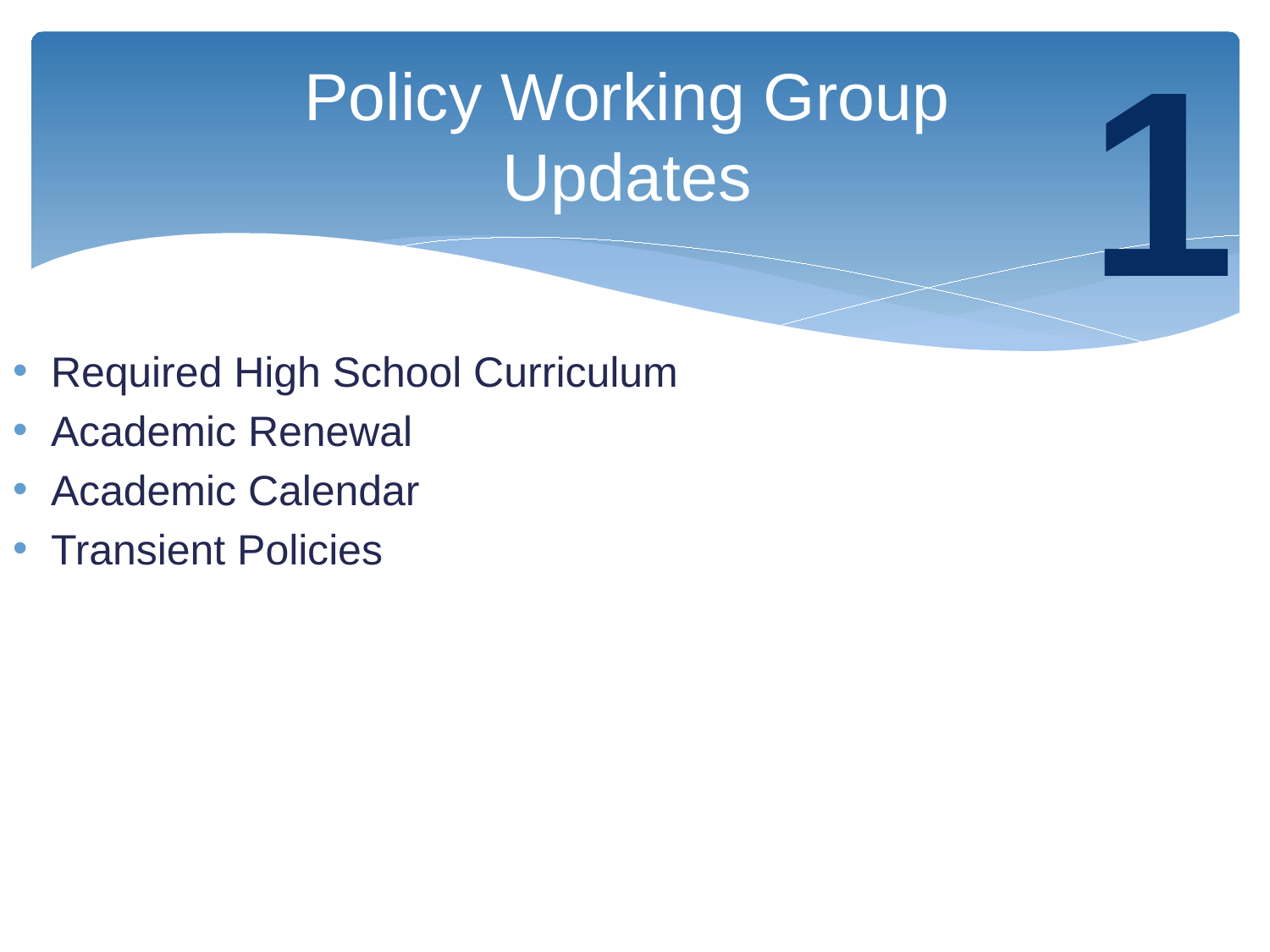

1
# Policy Working Group Updates
Required High School Curriculum
Academic Renewal
Academic Calendar
Transient Policies